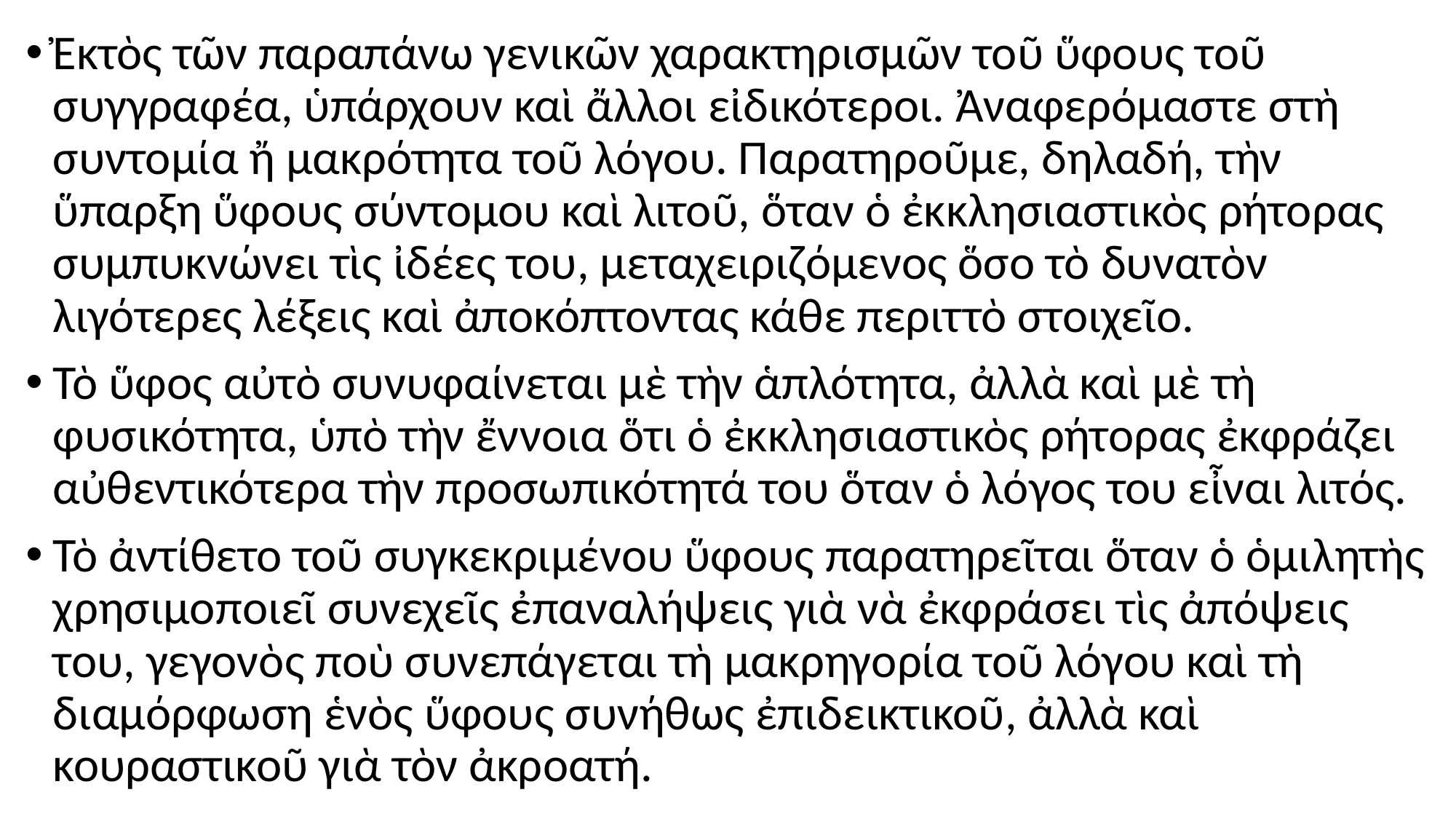

#
Ἐκτὸς τῶν παραπάνω γενικῶν χαρακτηρισμῶν τοῦ ὕφους τοῦ συγγραφέα, ὑπάρχουν καὶ ἄλλοι εἰδικότεροι. Ἀναφερόμαστε στὴ συντομία ἤ μακρότητα τοῦ λόγου. Παρατηροῦμε, δηλαδή, τὴν ὕπαρξη ὕφους σύντομου καὶ λιτοῦ, ὅταν ὁ ἐκκλησιαστικὸς ρήτορας συμπυκνώνει τὶς ἰδέες του, μεταχειριζόμενος ὅσο τὸ δυνατὸν λιγότερες λέξεις καὶ ἀποκόπτοντας κάθε περιττὸ στοιχεῖο.
Τὸ ὕφος αὐτὸ συνυφαίνεται μὲ τὴν ἁπλότητα, ἀλλὰ καὶ μὲ τὴ φυσικότητα, ὑπὸ τὴν ἔννοια ὅτι ὁ ἐκκλησιαστικὸς ρήτορας ἐκφράζει αὐθεντικότερα τὴν προσωπικότητά του ὅταν ὁ λόγος του εἶναι λιτός.
Τὸ ἀντίθετο τοῦ συγκεκριμένου ὕφους παρατηρεῖται ὅταν ὁ ὁμιλητὴς χρησιμοποιεῖ συνεχεῖς ἐπαναλήψεις γιὰ νὰ ἐκφράσει τὶς ἀπόψεις του, γεγονὸς ποὺ συνεπάγεται τὴ μακρηγορία τοῦ λόγου καὶ τὴ διαμόρφωση ἑνὸς ὕφους συνήθως ἐπιδεικτικοῦ, ἀλλὰ καὶ κουραστικοῦ γιὰ τὸν ἀκροατή.